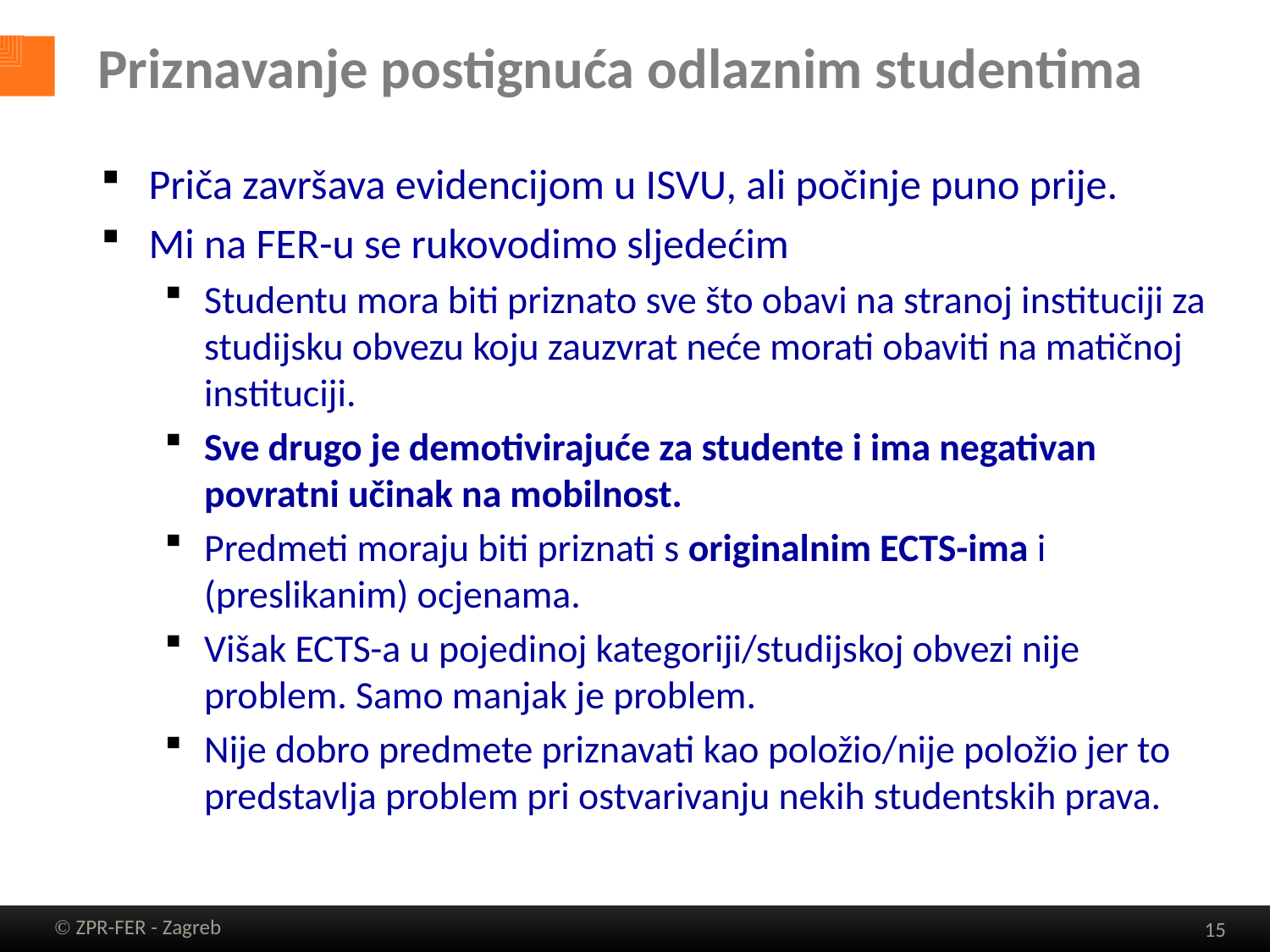

# Priznavanje postignuća odlaznim studentima
Priča završava evidencijom u ISVU, ali počinje puno prije.
Mi na FER-u se rukovodimo sljedećim
Studentu mora biti priznato sve što obavi na stranoj instituciji za studijsku obvezu koju zauzvrat neće morati obaviti na matičnoj instituciji.
Sve drugo je demotivirajuće za studente i ima negativan povratni učinak na mobilnost.
Predmeti moraju biti priznati s originalnim ECTS-ima i (preslikanim) ocjenama.
Višak ECTS-a u pojedinoj kategoriji/studijskoj obvezi nije problem. Samo manjak je problem.
Nije dobro predmete priznavati kao položio/nije položio jer to predstavlja problem pri ostvarivanju nekih studentskih prava.